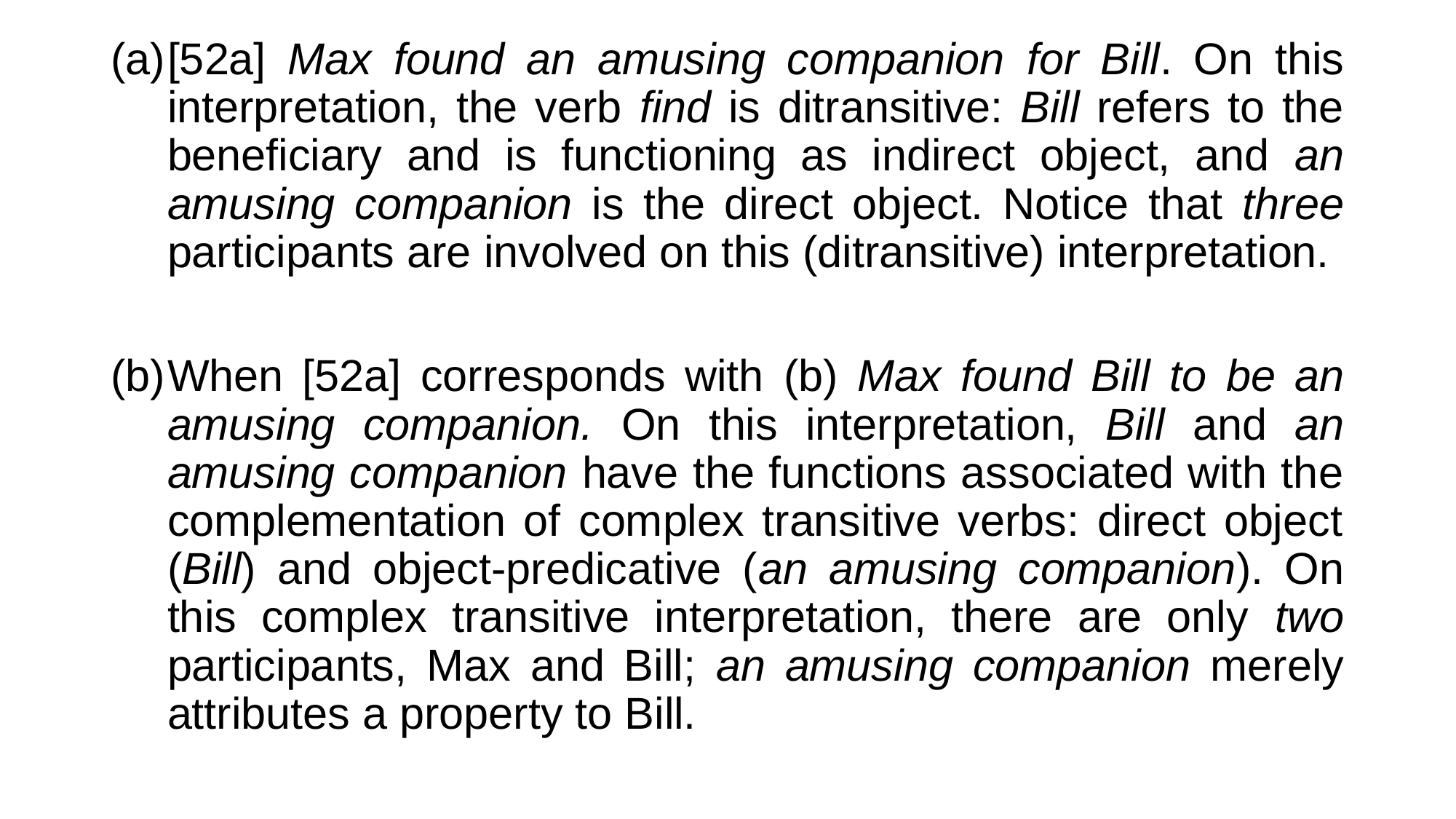

[52a] Max found an amusing companion for Bill. On this interpretation, the verb find is ditransitive: Bill refers to the beneficiary and is functioning as indirect object, and an amusing companion is the direct object. Notice that three participants are involved on this (ditransitive) interpretation.

When [52a] corresponds with (b) Max found Bill to be an amusing companion. On this interpretation, Bill and an amusing companion have the functions associated with the complementation of complex transitive verbs: direct object (Bill) and object-predicative (an amusing companion). On this complex transitive interpretation, there are only two participants, Max and Bill; an amusing companion merely attributes a property to Bill.